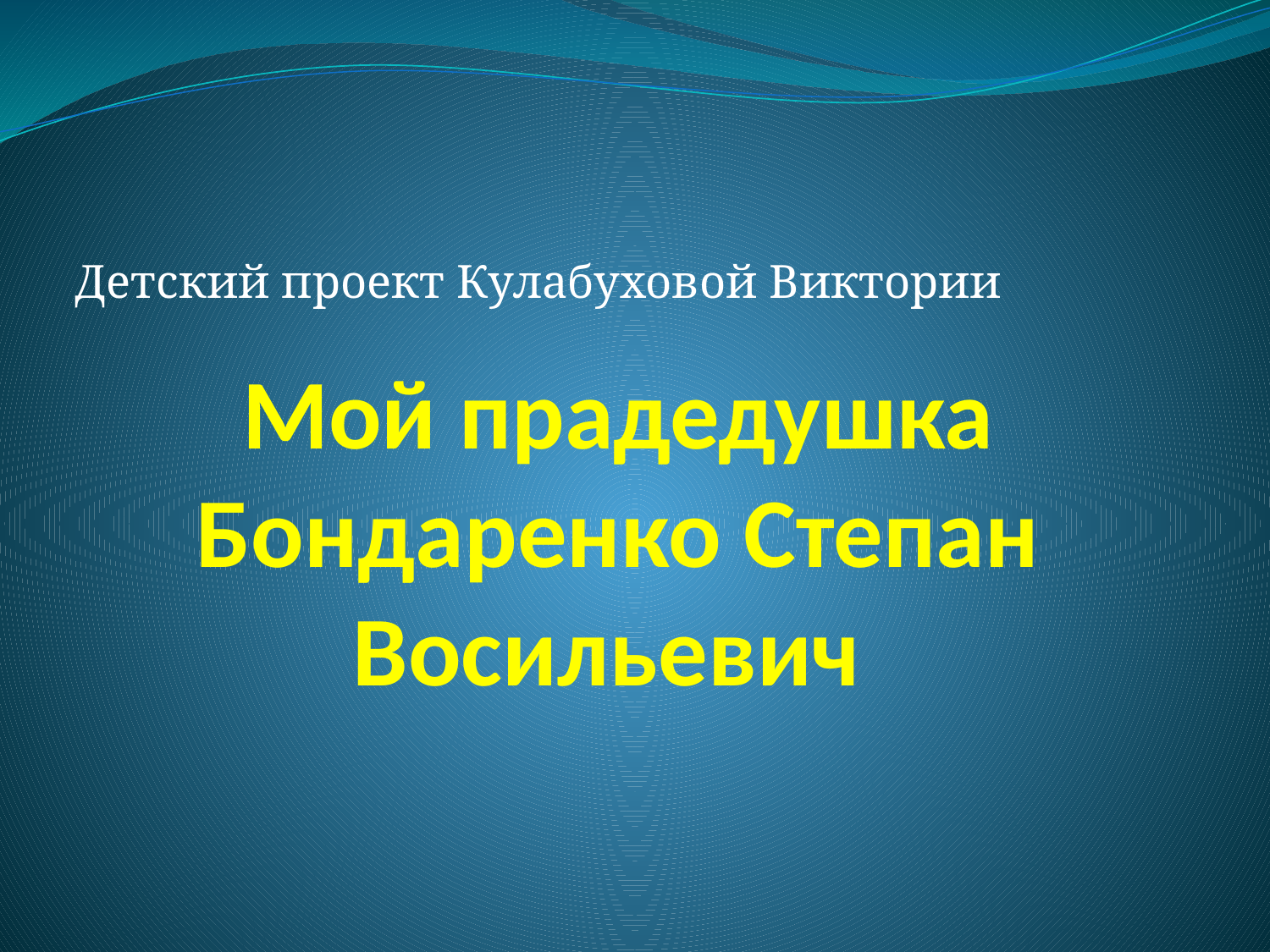

# Мой прадедушка Бондаренко Степан Восильевич
Детский проект Кулабуховой Виктории